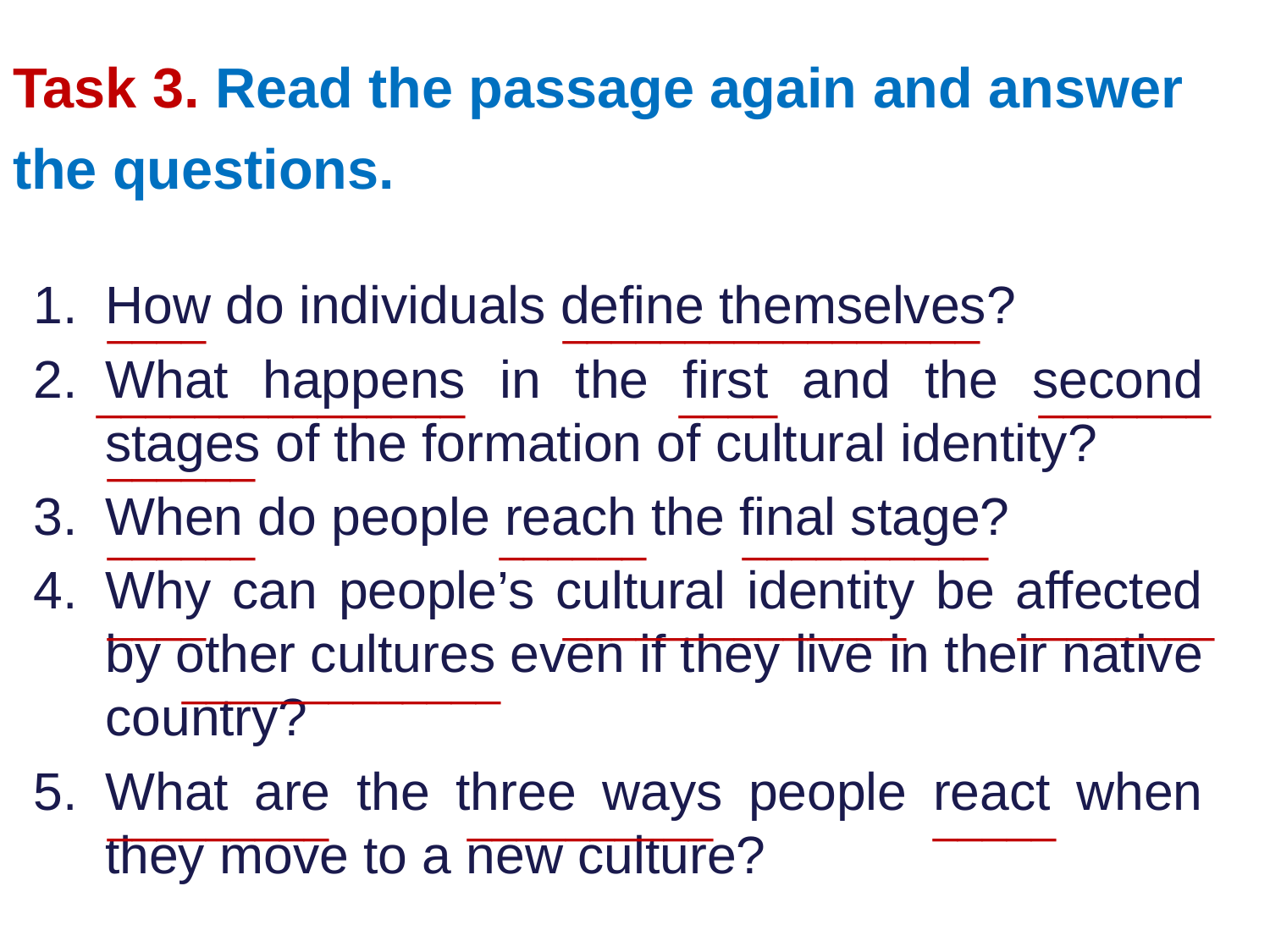

Task 3. Read the passage again and answer the questions.
How do individuals define themselves?
What happens in the first and the second stages of the formation of cultural identity?
When do people reach the final stage?
Why can people’s cultural identity be affected by other cultures even if they live in their native country?
What are the three ways people react when they move to a new culture?
____
_________________
_______________
____
_______
______
______
______
__________
____
______________
________
_____________
_________
__________
_____